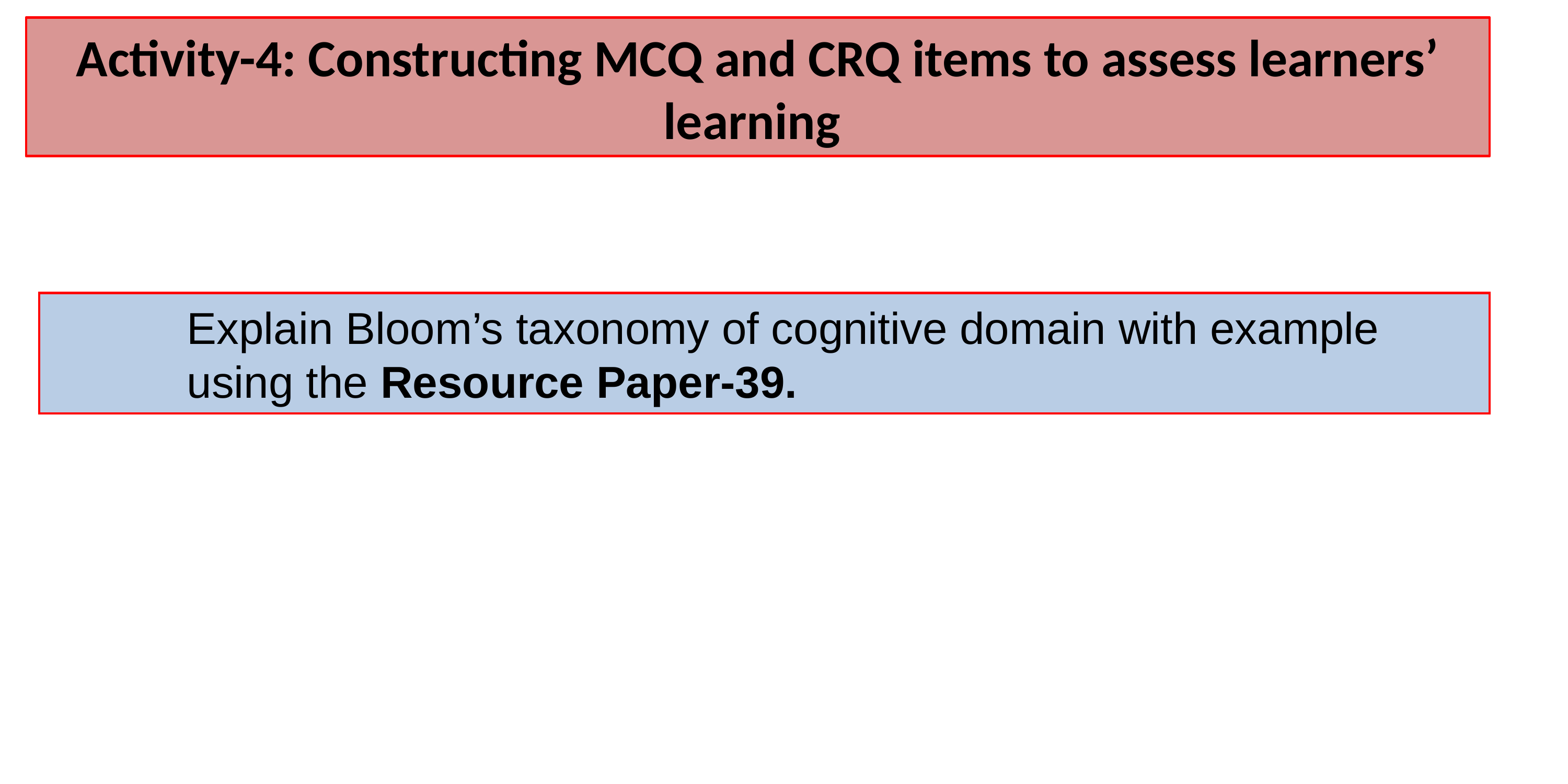

Activity-4: Constructing MCQ and CRQ items to assess learners’ learning
Explain Bloom’s taxonomy of cognitive domain with example using the Resource Paper-39.